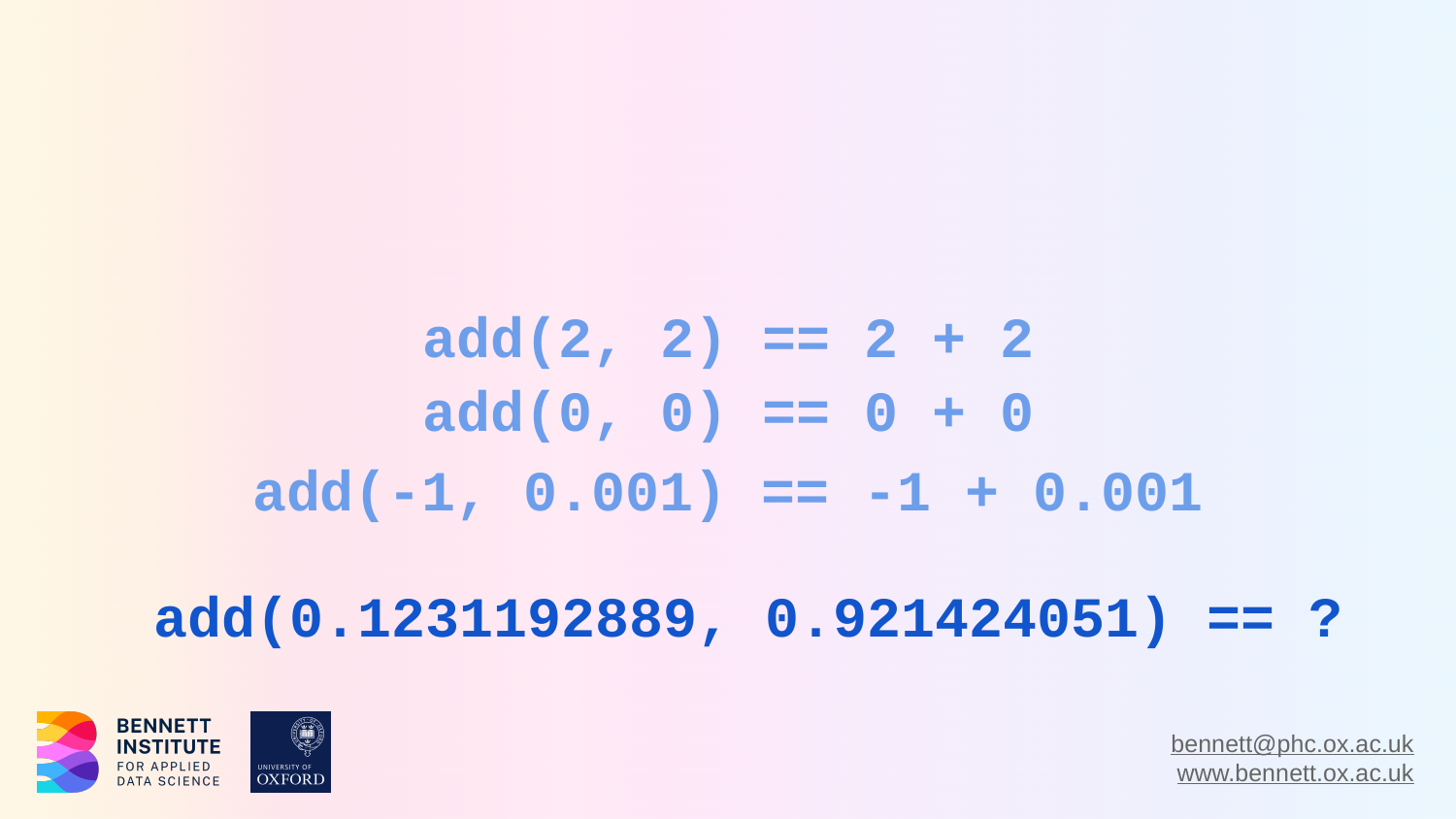

ad(2, 2 = 2 + 2

0 + 2 = 2
4 + 38= 42
-1000 + 0.0001 = -999.9999
add(2, 2) == 2 + 2
add(0, 0) == 0 + 0
add(-1, 0.001) == -1 + 0.001
add(0.1231192889, 0.921424051) == ?